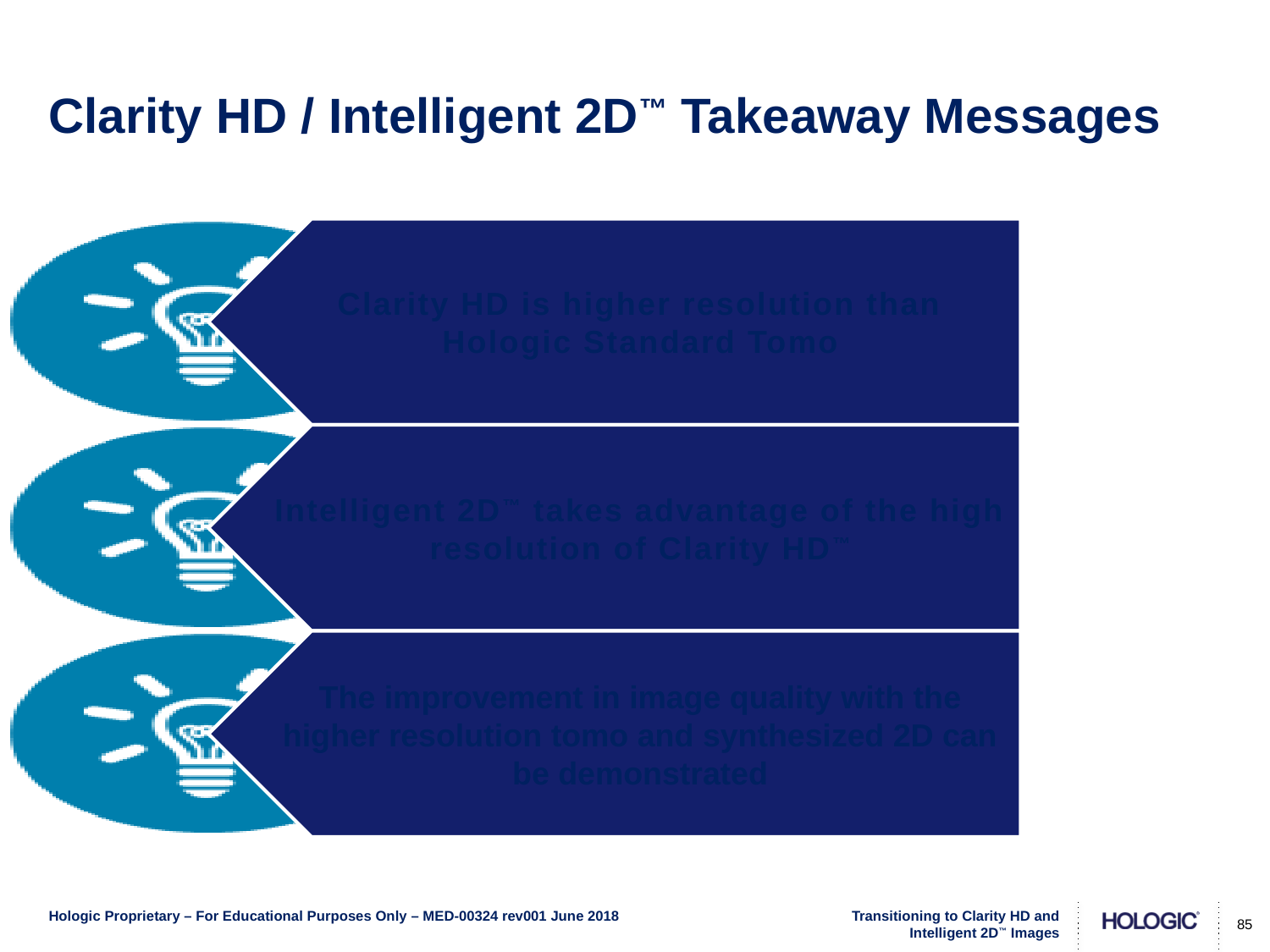

# Clarity HD / Intelligent 2D™ Takeaway Messages
Clarity HD is higher resolution than Hologic Standard Tomo
Intelligent 2D™ takes advantage of the high resolution of Clarity HD™
The improvement in image quality with the higher resolution tomo and synthesized 2D can be demonstrated
85